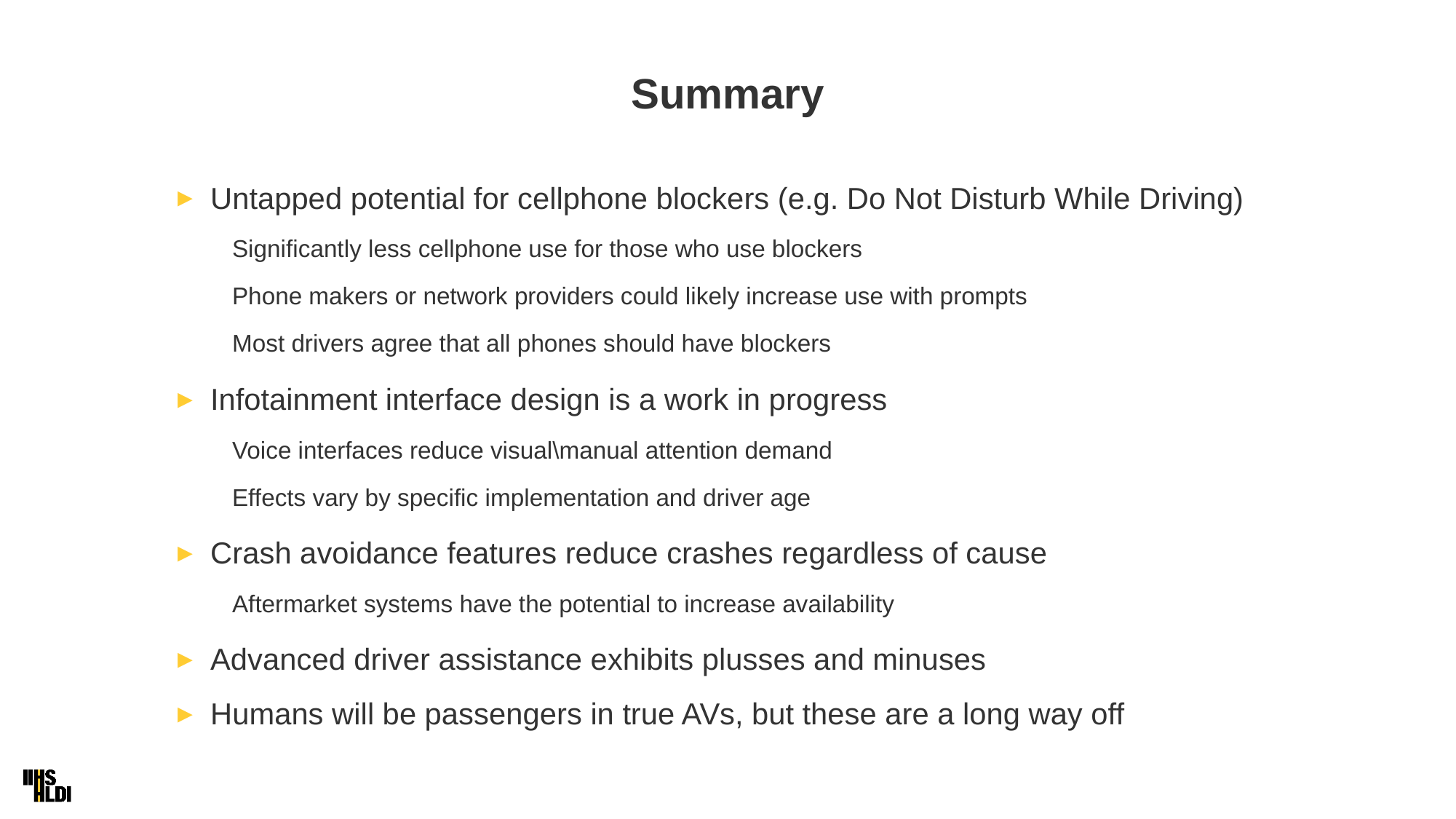

# Summary
Untapped potential for cellphone blockers (e.g. Do Not Disturb While Driving)
Significantly less cellphone use for those who use blockers
Phone makers or network providers could likely increase use with prompts
Most drivers agree that all phones should have blockers
Infotainment interface design is a work in progress
Voice interfaces reduce visual\manual attention demand
Effects vary by specific implementation and driver age
Crash avoidance features reduce crashes regardless of cause
Aftermarket systems have the potential to increase availability
Advanced driver assistance exhibits plusses and minuses
Humans will be passengers in true AVs, but these are a long way off